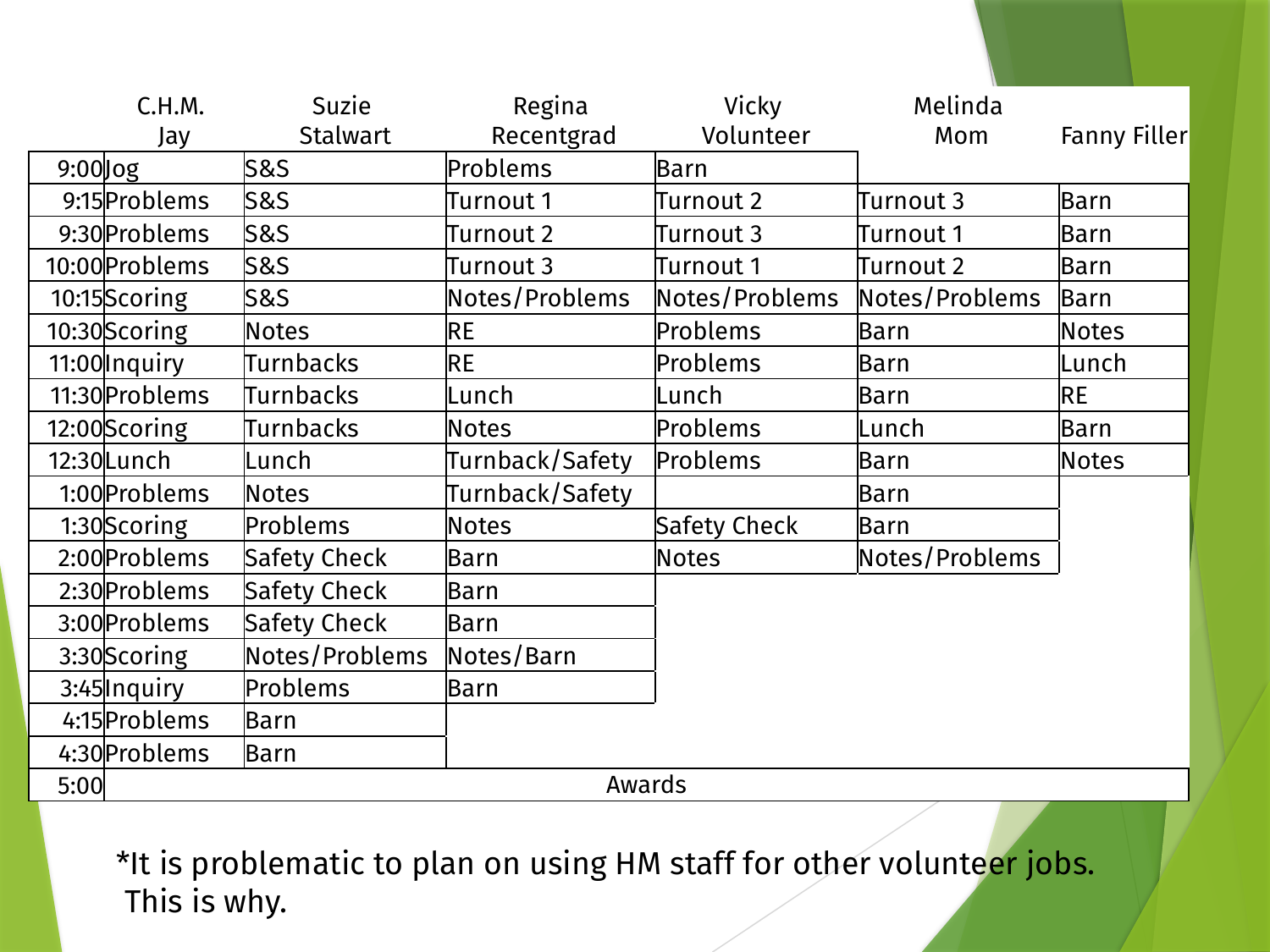

|  | C.H.M. Jay | Suzie Stalwart | Regina Recentgrad | Vicky Volunteer | Melinda Mom | Fanny Filler |
| --- | --- | --- | --- | --- | --- | --- |
| 9:00 | Jog | S&S | Problems | Barn |  |  |
| 9:15 | Problems | S&S | Turnout 1 | Turnout 2 | Turnout 3 | Barn |
| 9:30 | Problems | S&S | Turnout 2 | Turnout 3 | Turnout 1 | Barn |
| 10:00 | Problems | S&S | Turnout 3 | Turnout 1 | Turnout 2 | Barn |
| 10:15 | Scoring | S&S | Notes/Problems | Notes/Problems | Notes/Problems | Barn |
| 10:30 | Scoring | Notes | RE | Problems | Barn | Notes |
| 11:00 | Inquiry | Turnbacks | RE | Problems | Barn | Lunch |
| 11:30 | Problems | Turnbacks | Lunch | Lunch | Barn | RE |
| 12:00 | Scoring | Turnbacks | Notes | Problems | Lunch | Barn |
| 12:30 | Lunch | Lunch | Turnback/Safety | Problems | Barn | Notes |
| 1:00 | Problems | Notes | Turnback/Safety |  | Barn |  |
| 1:30 | Scoring | Problems | Notes | Safety Check | Barn |  |
| 2:00 | Problems | Safety Check | Barn | Notes | Notes/Problems |  |
| 2:30 | Problems | Safety Check | Barn |  |  |  |
| 3:00 | Problems | Safety Check | Barn |  |  |  |
| 3:30 | Scoring | Notes/Problems | Notes/Barn |  |  |  |
| 3:45 | Inquiry | Problems | Barn |  |  |  |
| 4:15 | Problems | Barn |  |  |  |  |
| 4:30 | Problems | Barn |  |  |  |  |
| 5:00 | Awards |  |  |  |  |  |
*It is problematic to plan on using HM staff for other volunteer jobs.
 This is why.